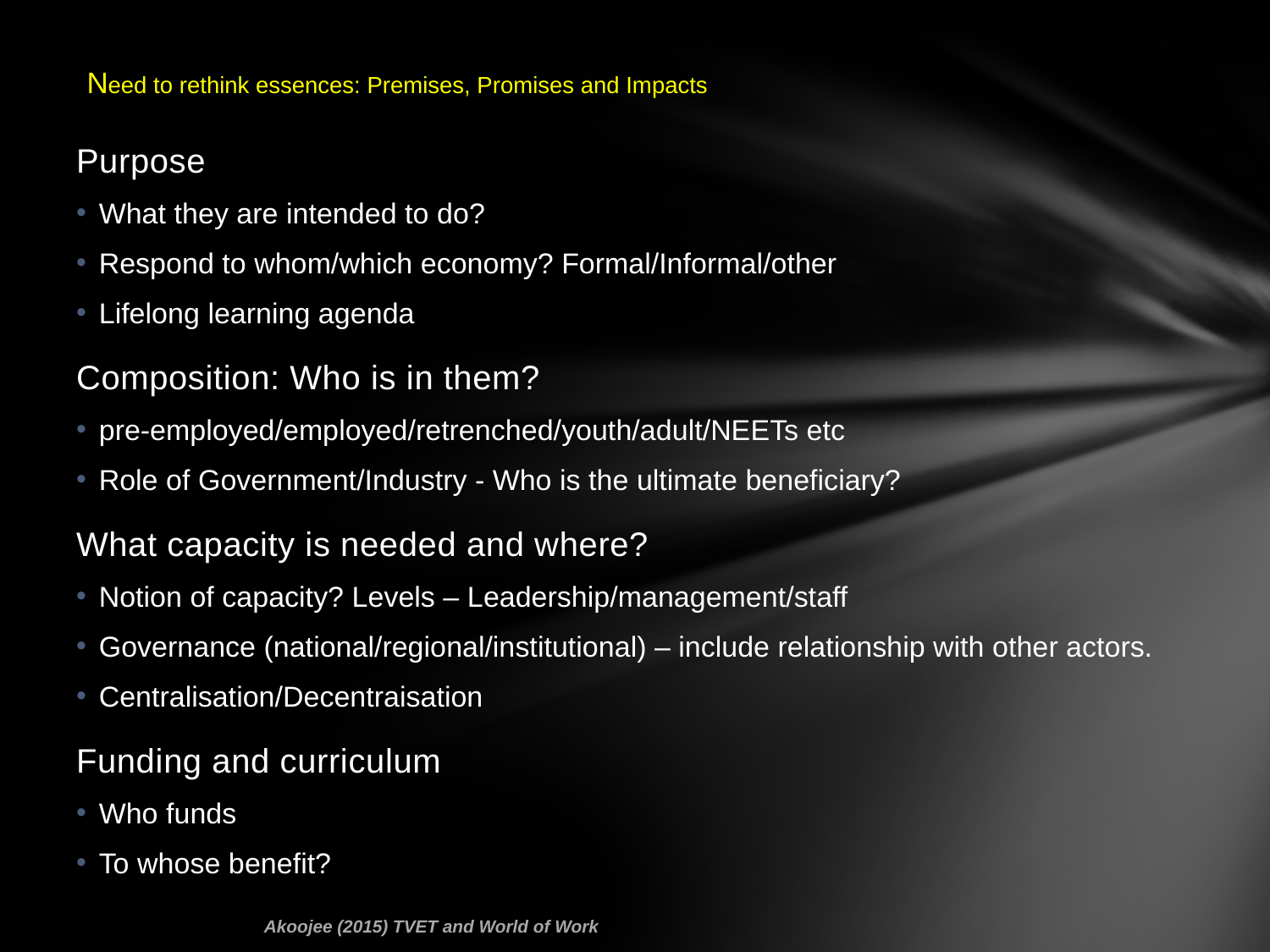

# Need to rethink essences: Premises, Promises and Impacts
Purpose
What they are intended to do?
Respond to whom/which economy? Formal/Informal/other
Lifelong learning agenda
Composition: Who is in them?
pre-employed/employed/retrenched/youth/adult/NEETs etc
Role of Government/Industry - Who is the ultimate beneficiary?
What capacity is needed and where?
Notion of capacity? Levels – Leadership/management/staff
Governance (national/regional/institutional) – include relationship with other actors.
Centralisation/Decentraisation
Funding and curriculum
Who funds
To whose benefit?
Akoojee (2015) TVET and World of Work